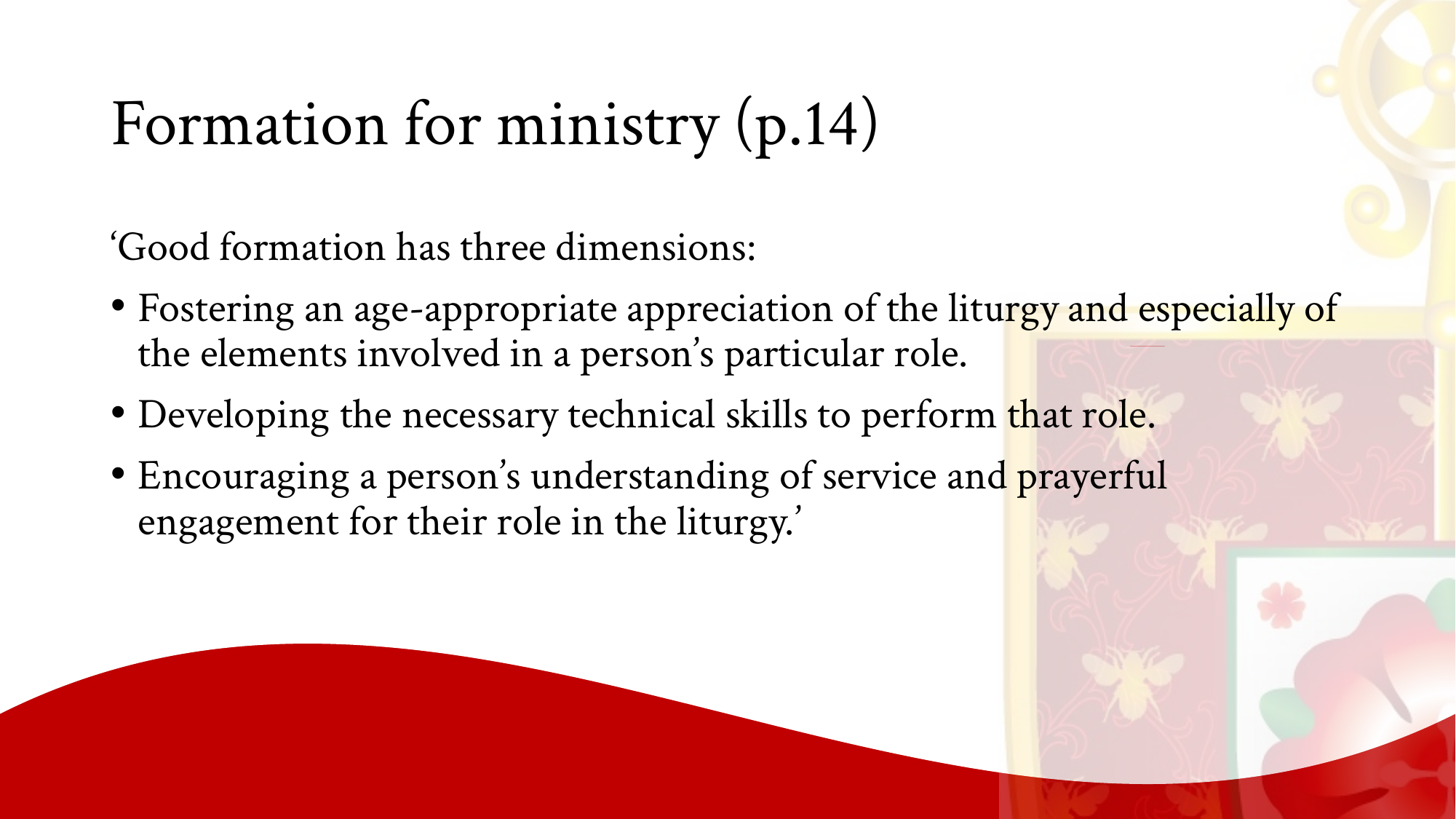

# Formation for ministry (p.14)
‘Good formation has three dimensions:
Fostering an age-appropriate appreciation of the liturgy and especially of the elements involved in a person’s particular role.
Developing the necessary technical skills to perform that role.
Encouraging a person’s understanding of service and prayerful engagement for their role in the liturgy.’